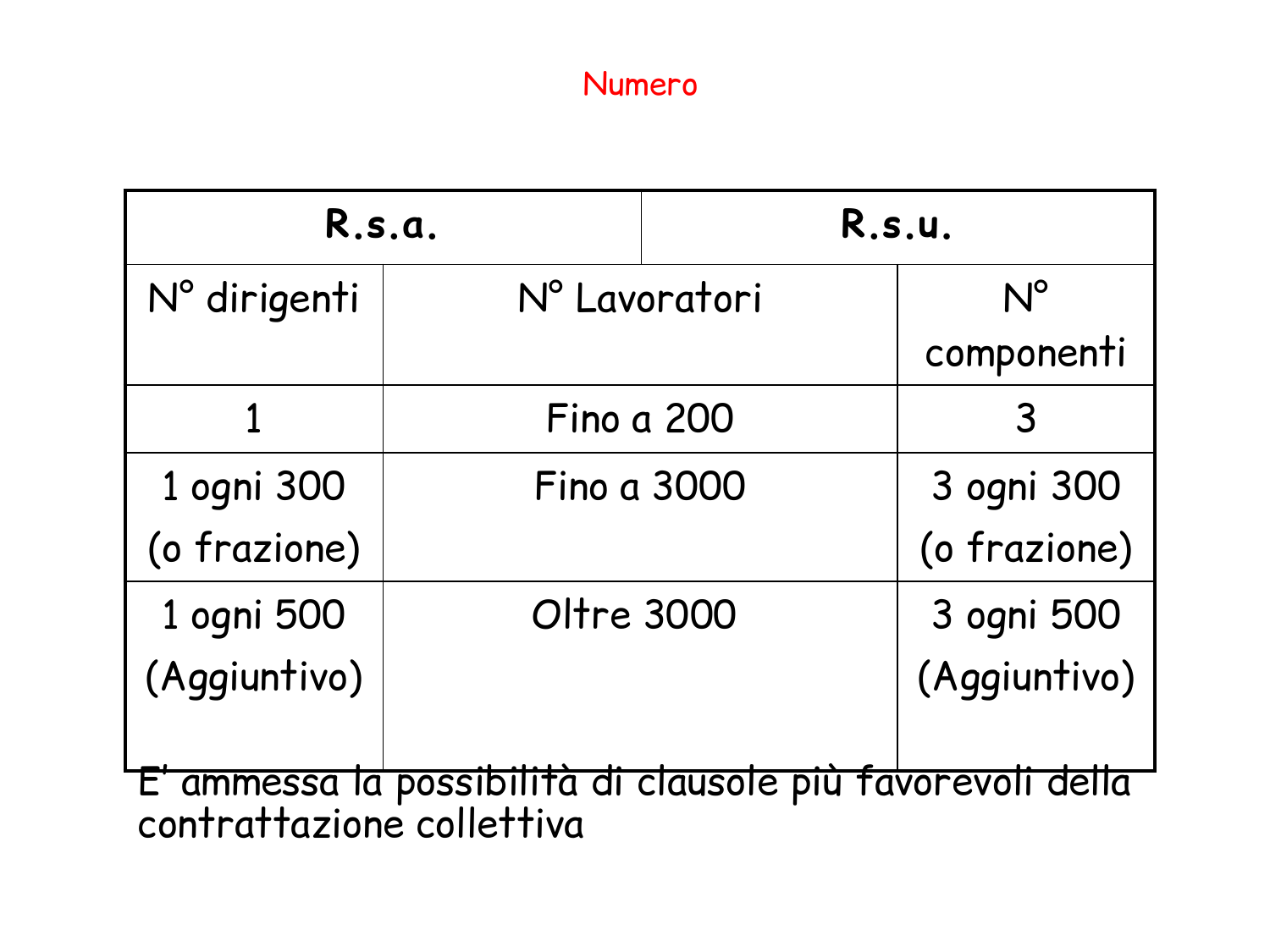

Numero

| R.s.a. |  | R.s.u. |  |
| --- | --- | --- | --- |
| N° dirigenti | N° Lavoratori |  | N° componenti |
| 1 | Fino a 200 |  | 3 |
| 1 ogni 300 (o frazione) | Fino a 3000 |  | 3 ogni 300 (o frazione) |
| 1 ogni 500 (Aggiuntivo) | Oltre 3000 |  | 3 ogni 500 (Aggiuntivo) |
E’ ammessa la possibilità di clausole più favorevoli della contrattazione collettiva